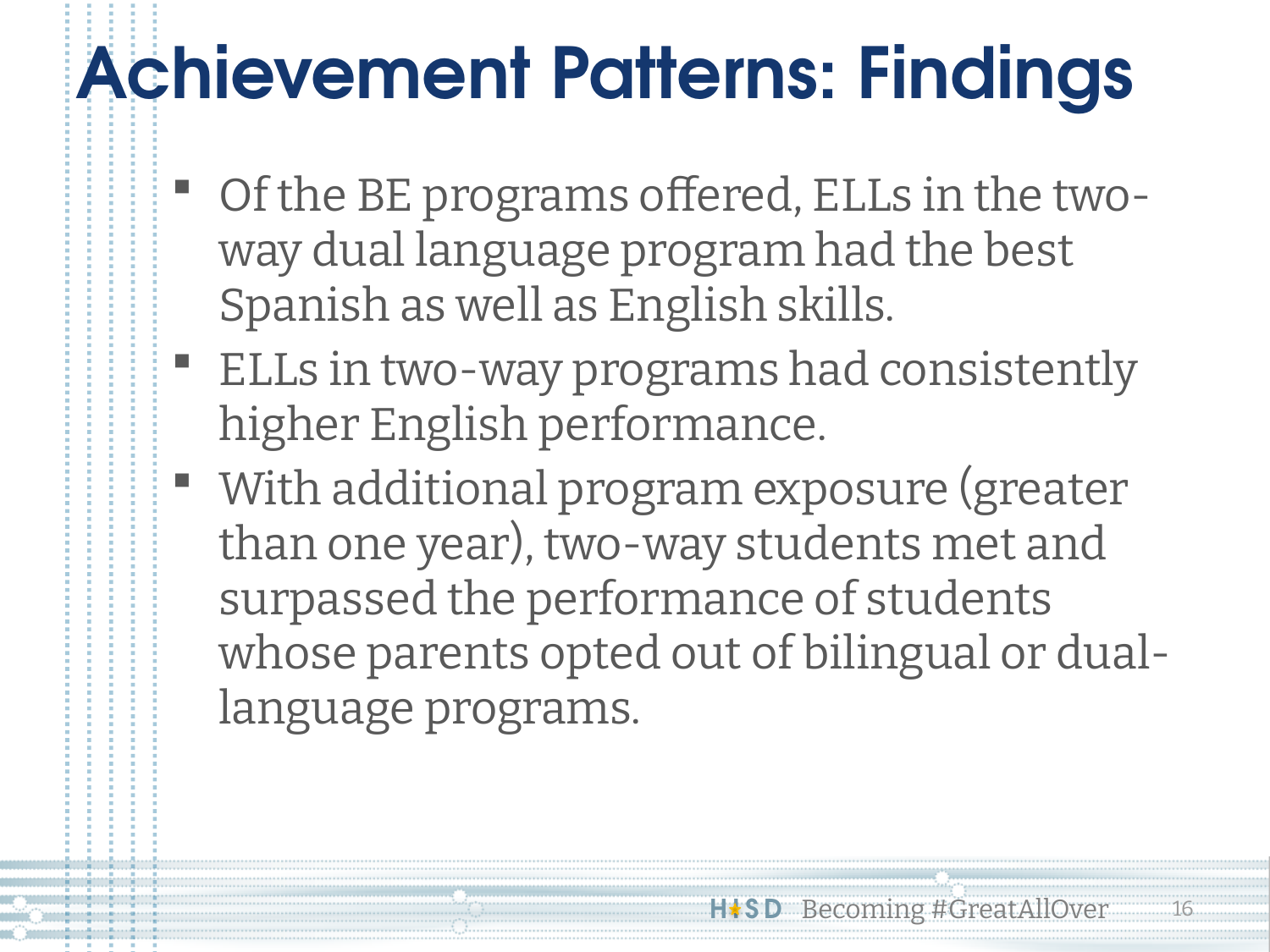

# Achievement Patterns: Findings
Of the BE programs offered, ELLs in the two-way dual language program had the best Spanish as well as English skills.
ELLs in two-way programs had consistently higher English performance.
With additional program exposure (greater than one year), two-way students met and surpassed the performance of students whose parents opted out of bilingual or dual-language programs.
16